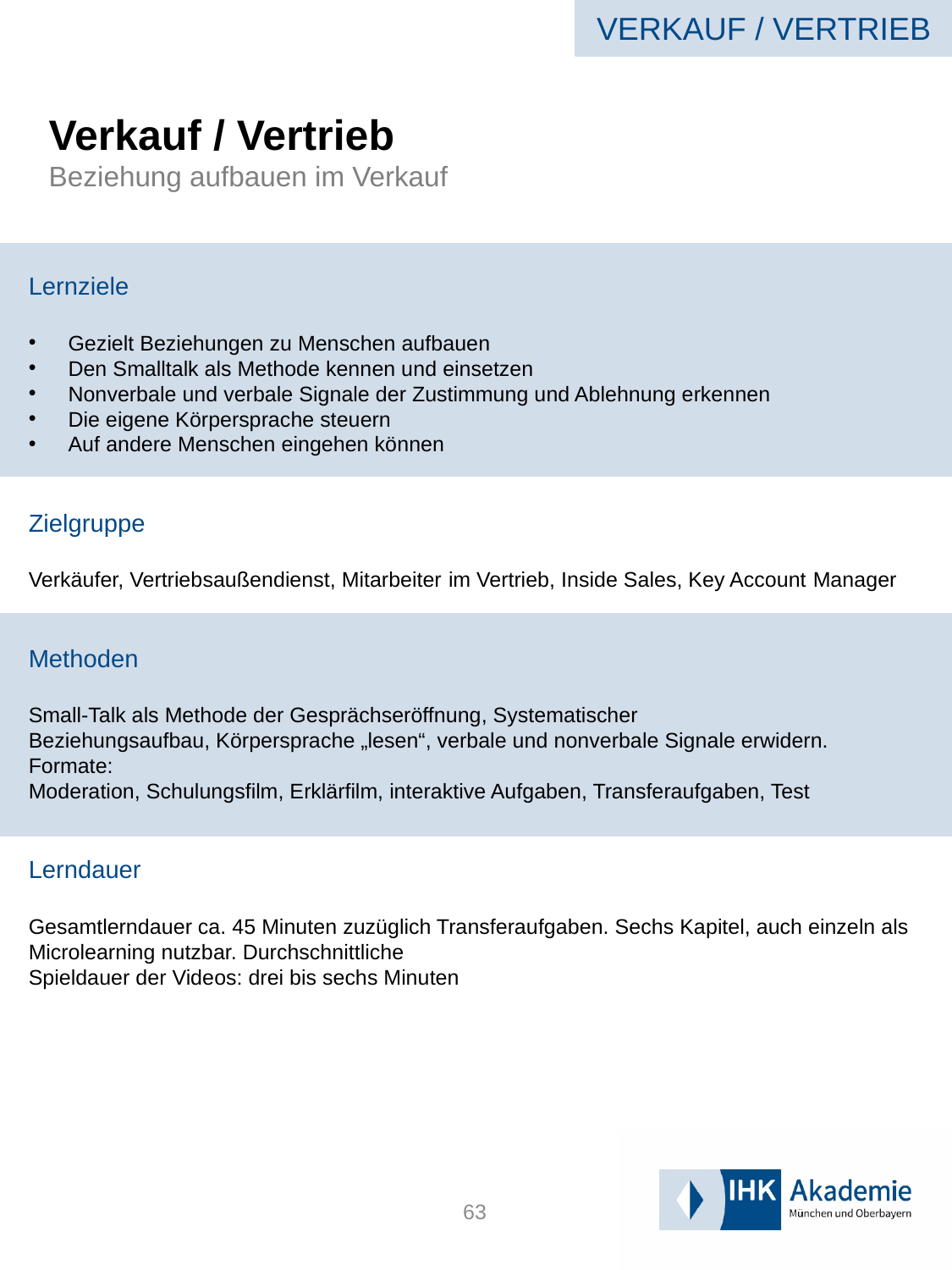

VERKAUF / VERTRIEB
# Verkauf / Vertrieb Beziehung aufbauen im Verkauf

Lernziele

Gezielt Beziehungen zu Menschen aufbauen
Den Smalltalk als Methode kennen und einsetzen
Nonverbale und verbale Signale der Zustimmung und Ablehnung erkennen
Die eigene Körpersprache steuern
Auf andere Menschen eingehen können

Zielgruppe

Verkäufer, Vertriebsaußendienst, Mitarbeiter im Vertrieb, Inside Sales, Key Account Manager

Methoden

Small-Talk als Methode der Gesprächseröffnung, Systematischer
Beziehungsaufbau, Körpersprache „lesen“, verbale und nonverbale Signale erwidern.
Formate:
Moderation, Schulungsfilm, Erklärfilm, interaktive Aufgaben, Transferaufgaben, Test

Lerndauer

Gesamtlerndauer ca. 45 Minuten zuzüglich Transferaufgaben. Sechs Kapitel, auch einzeln als Microlearning nutzbar. Durchschnittliche
Spieldauer der Videos: drei bis sechs Minuten

63